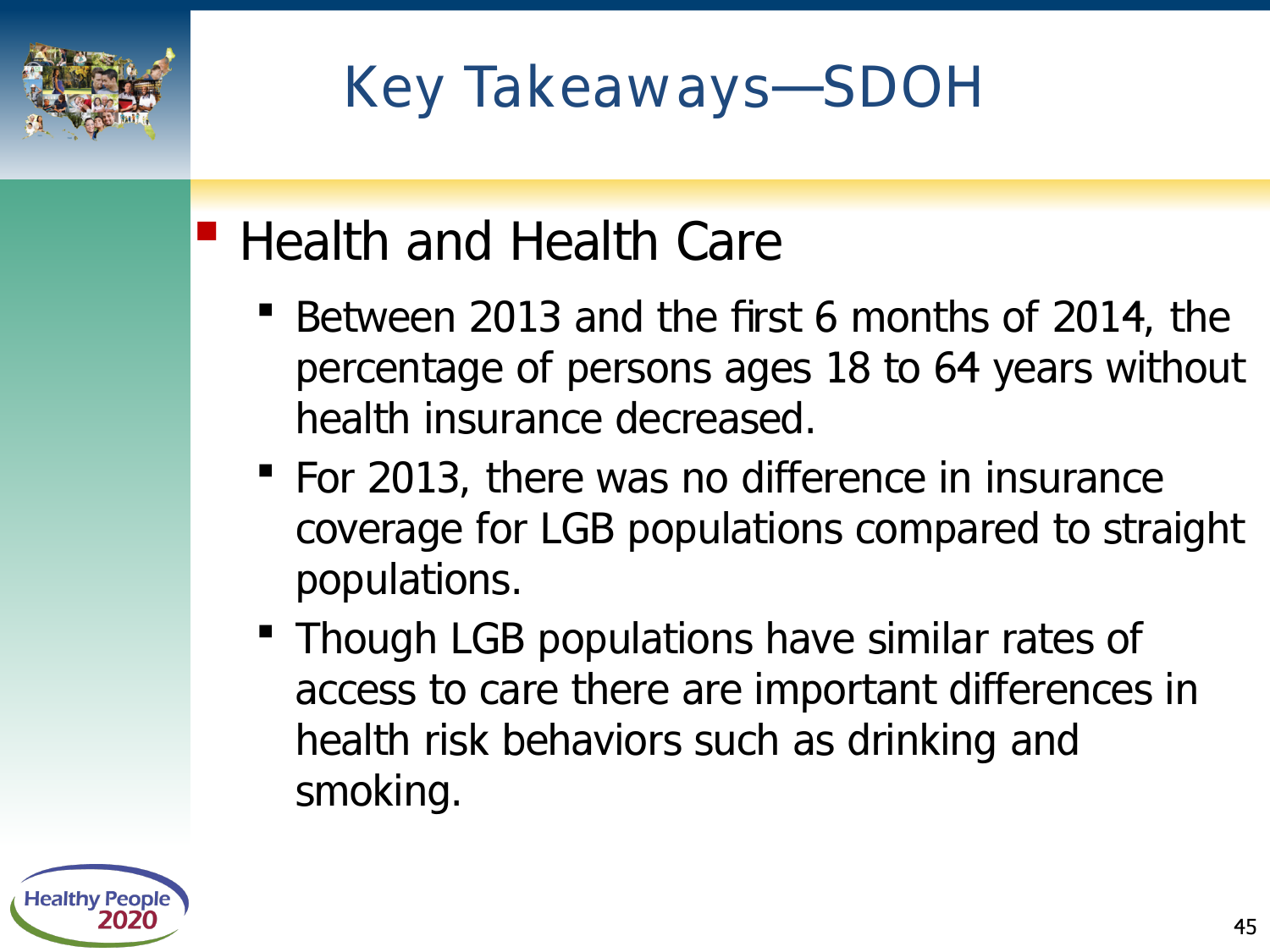

# Key Takeaways—SDOH
Health and Health Care
Between 2013 and the first 6 months of 2014, the percentage of persons ages 18 to 64 years without health insurance decreased.
For 2013, there was no difference in insurance coverage for LGB populations compared to straight populations.
Though LGB populations have similar rates of access to care there are important differences in health risk behaviors such as drinking and smoking.
45